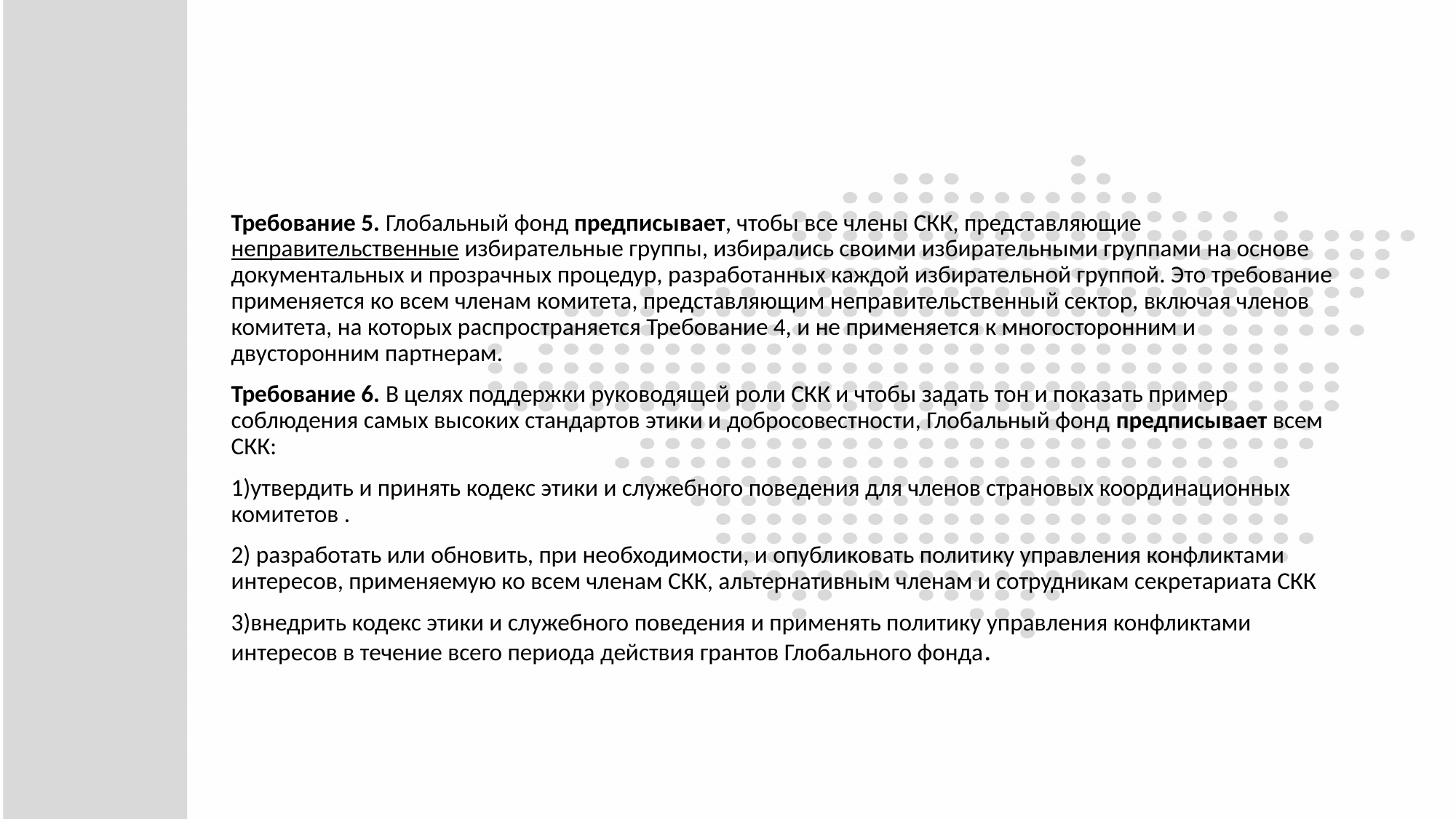

#

Требование 5. Глобальный фонд предписывает, чтобы все члены СКК, представляющие неправительственные избирательные группы, избирались своими избирательными группами на основе документальных и прозрачных процедур, разработанных каждой избирательной группой. Это требование применяется ко всем членам комитета, представляющим неправительственный сектор, включая членов комитета, на которых распространяется Требование 4, и не применяется к многосторонним и двусторонним партнерам.
Требование 6. В целях поддержки руководящей роли СКК и чтобы задать тон и показать пример соблюдения самых высоких стандартов этики и добросовестности, Глобальный фонд предписывает всем СКК:
1)утвердить и принять кодекс этики и служебного поведения для членов страновых координационных комитетов .
2) разработать или обновить, при необходимости, и опубликовать политику управления конфликтами интересов, применяемую ко всем членам СКК, альтернативным членам и сотрудникам секретариата СКК
3)внедрить кодекс этики и служебного поведения и применять политику управления конфликтами интересов в течение всего периода действия грантов Глобального фонда.